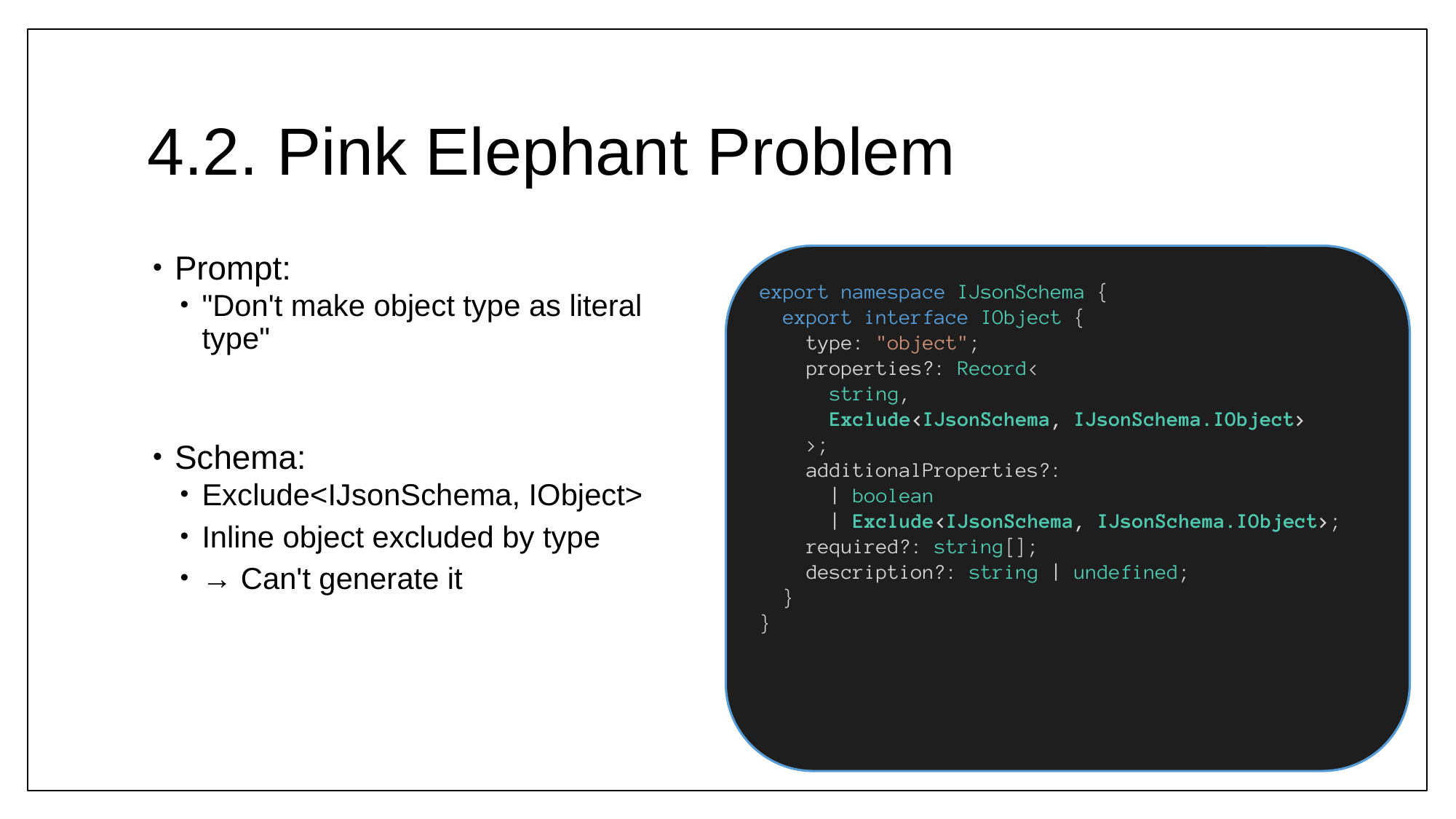

# 4.2. Pink Elephant Problem
Prompt:
"Don't make object type as literal type"

Schema:
Exclude<IJsonSchema, IObject>
Inline object excluded by type
→ Can't generate it
export namespace IJsonSchema {
  export interface IObject {
    type: "object";
    properties?: Record<
      string,
      Exclude<IJsonSchema, IJsonSchema.IObject>
    >;
    additionalProperties?:
      | boolean
      | Exclude<IJsonSchema, IJsonSchema.IObject>;
    required?: string[];
    description?: string | undefined;
  }
}